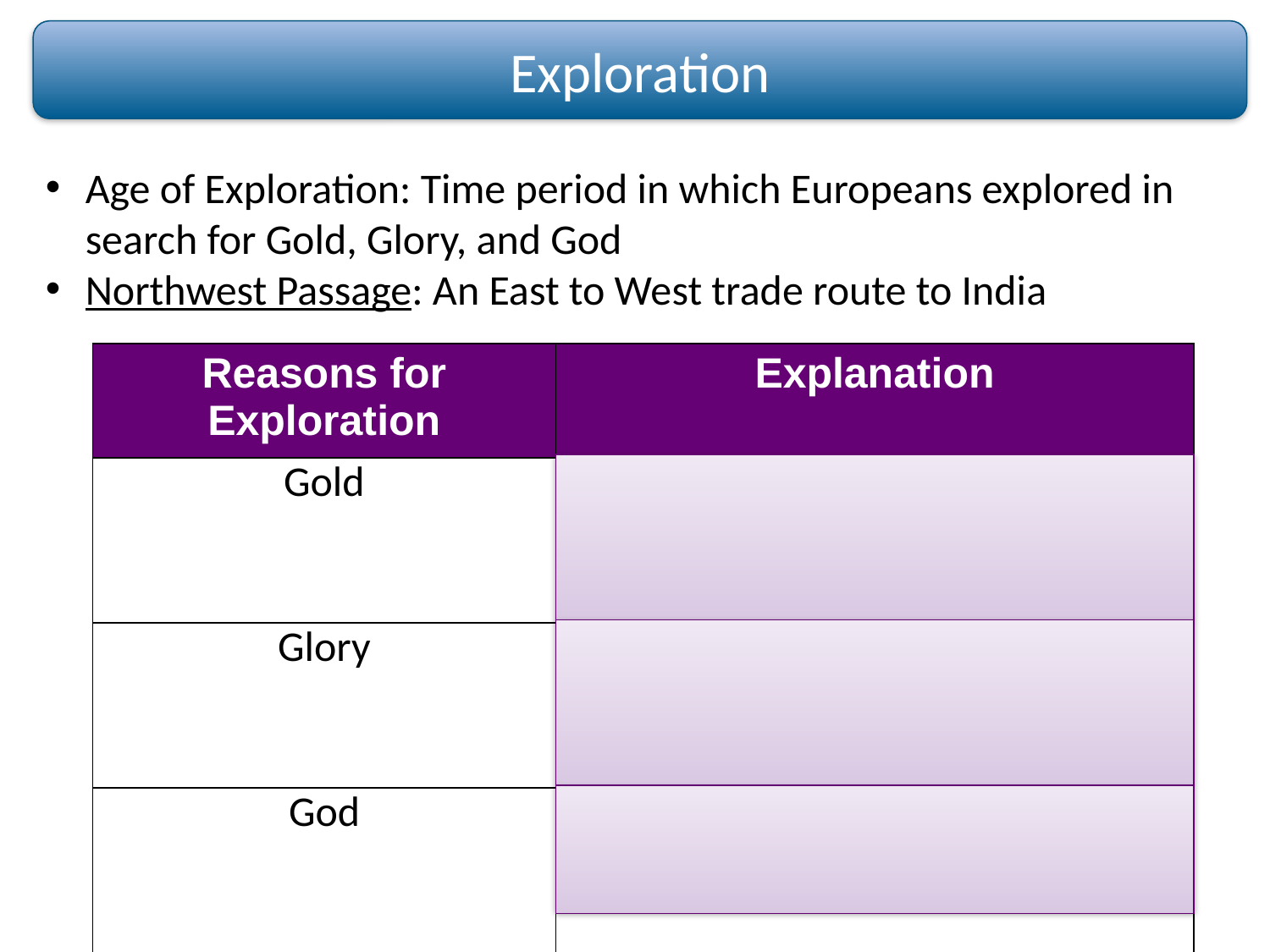

Exploration
Age of Exploration: Time period in which Europeans explored in search for Gold, Glory, and God
Northwest Passage: An East to West trade route to India
| Reasons for Exploration | Explanation |
| --- | --- |
| Gold | European countries raced to expand European trade to increase wealth |
| Glory | European countries were competing for recognition and power among European countries |
| God | Desire for religious freedom and missionary work in the New World |